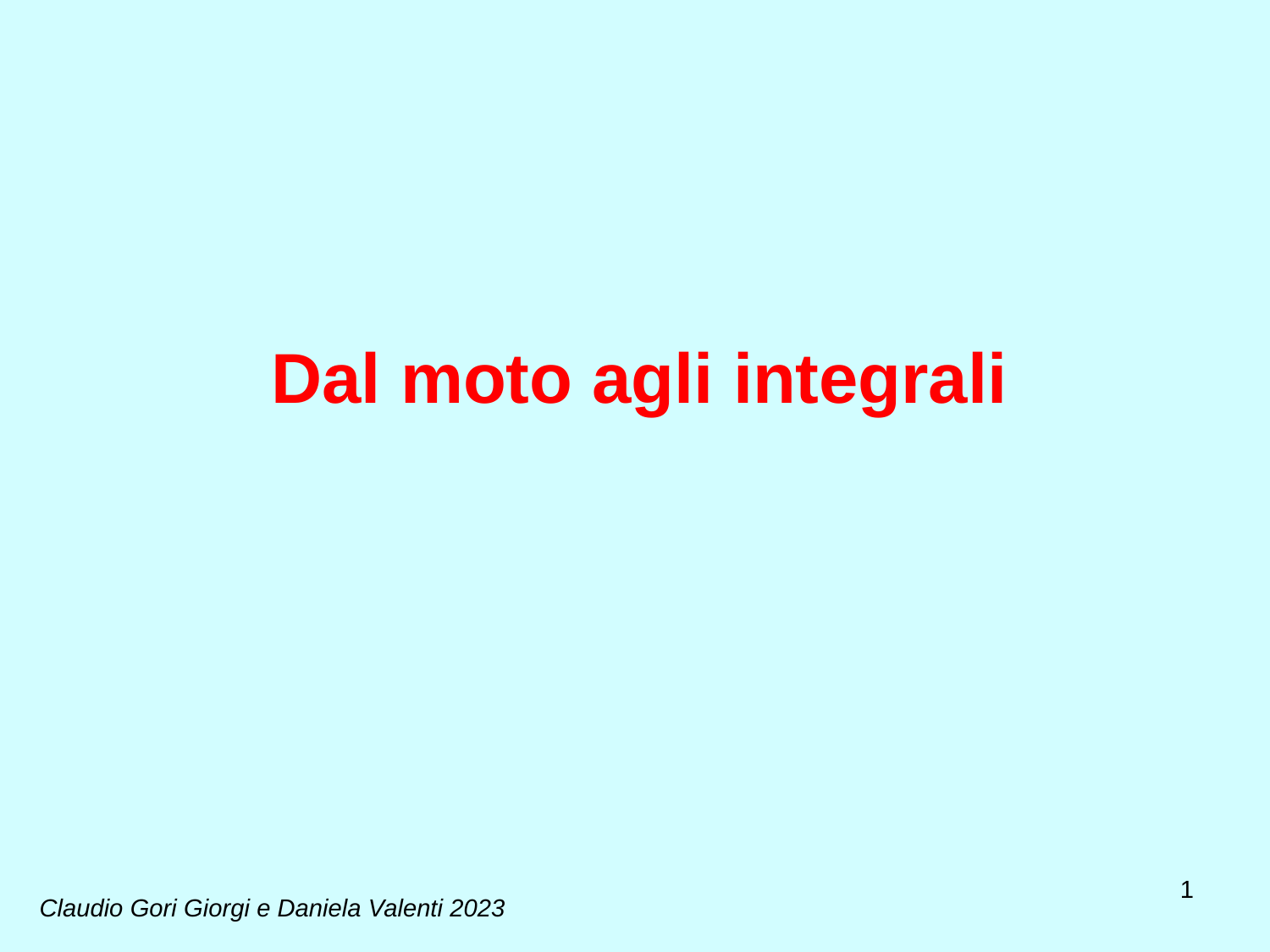

# Dal moto agli integrali
1
Claudio Gori Giorgi e Daniela Valenti 2023